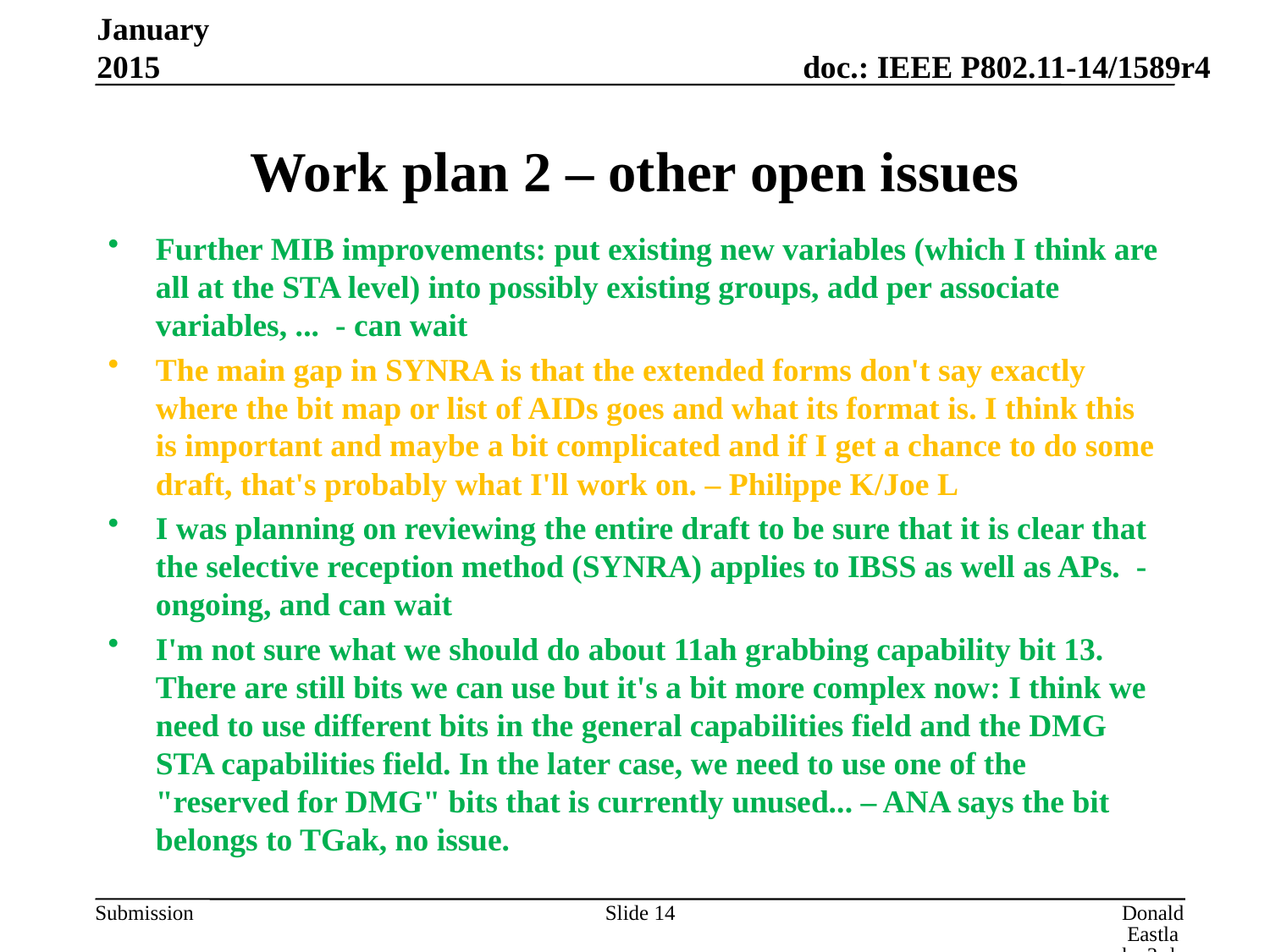

January 2015
# Work plan 2 – other open issues
Further MIB improvements: put existing new variables (which I think are all at the STA level) into possibly existing groups, add per associate variables, ...  - can wait
The main gap in SYNRA is that the extended forms don't say exactly where the bit map or list of AIDs goes and what its format is. I think this is important and maybe a bit complicated and if I get a chance to do some draft, that's probably what I'll work on. – Philippe K/Joe L
I was planning on reviewing the entire draft to be sure that it is clear that the selective reception method (SYNRA) applies to IBSS as well as APs.  - ongoing, and can wait
I'm not sure what we should do about 11ah grabbing capability bit 13. There are still bits we can use but it's a bit more complex now: I think we need to use different bits in the general capabilities field and the DMG STA capabilities field. In the later case, we need to use one of the "reserved for DMG" bits that is currently unused... – ANA says the bit belongs to TGak, no issue.

Slide 14
Donald Eastlake 3rd, Huawei Technologies